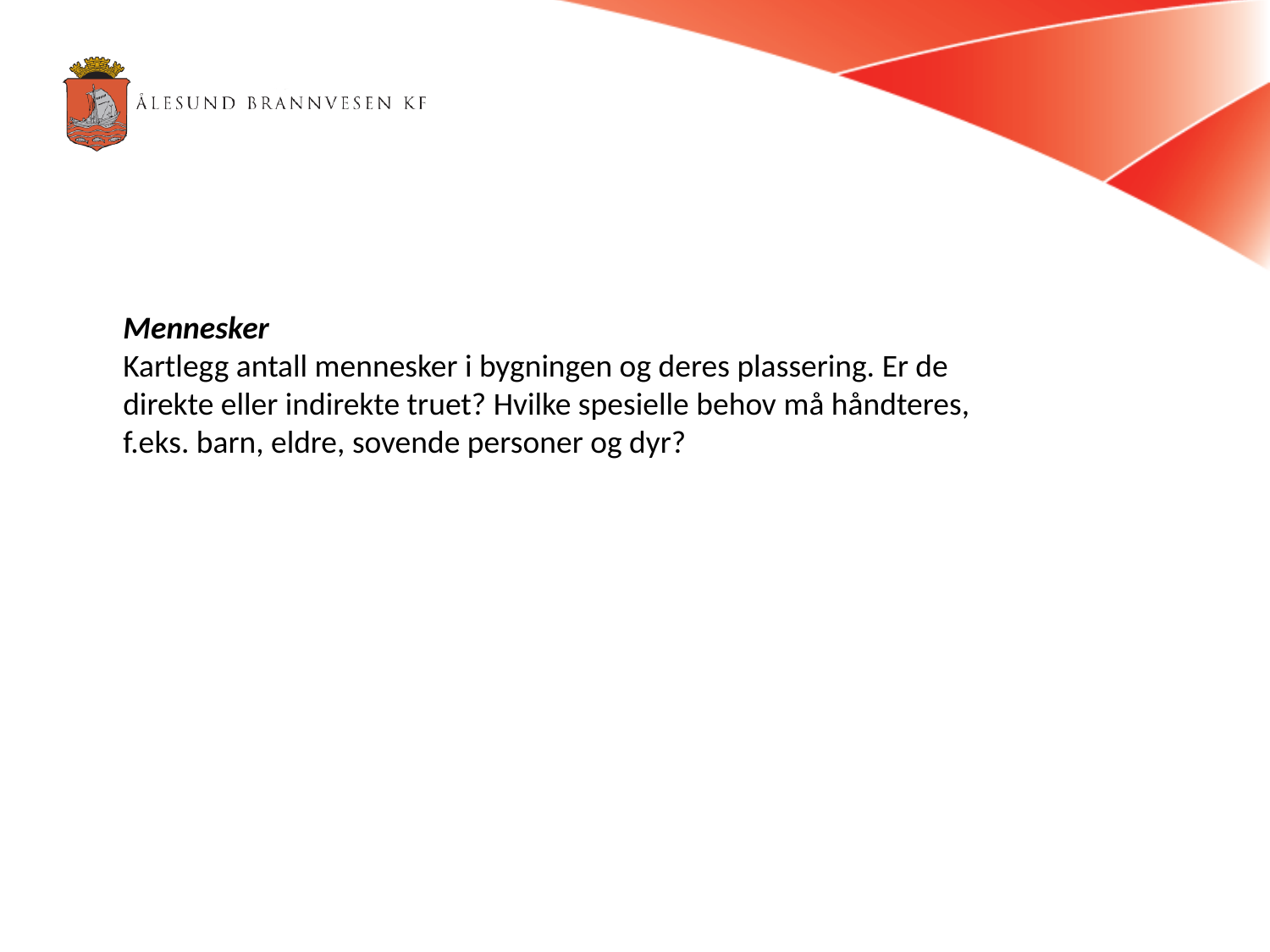

Mennesker
Kartlegg antall mennesker i bygningen og deres plassering. Er de direkte eller indirekte truet? Hvilke spesielle behov må håndteres, f.eks. barn, eldre, sovende personer og dyr?